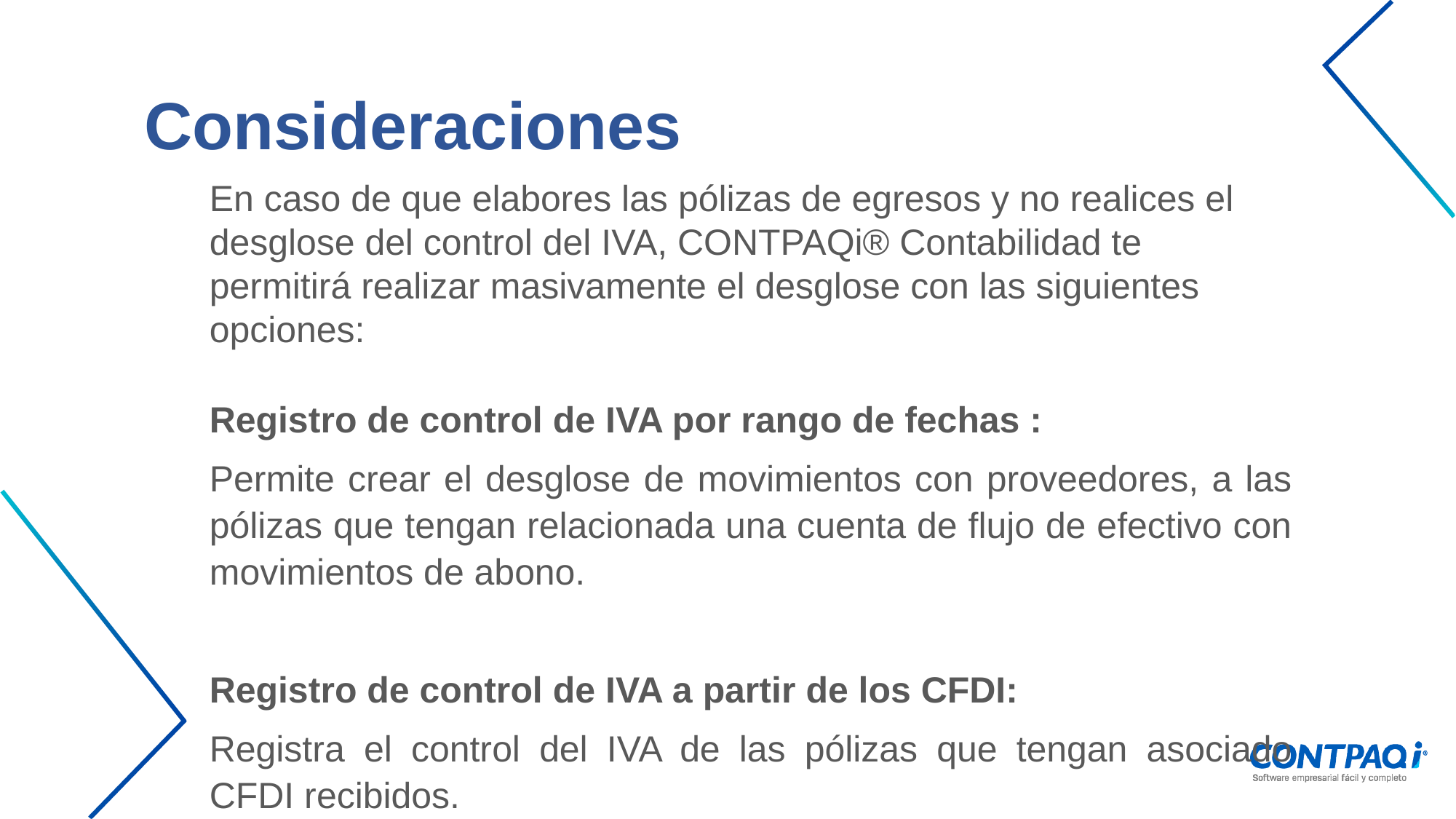

Consideraciones
En caso de que elabores las pólizas de egresos y no realices el desglose del control del IVA, CONTPAQi® Contabilidad te permitirá realizar masivamente el desglose con las siguientes opciones:

Registro de control de IVA por rango de fechas :
Permite crear el desglose de movimientos con proveedores, a las pólizas que tengan relacionada una cuenta de flujo de efectivo con movimientos de abono.

Registro de control de IVA a partir de los CFDI:
Registra el control del IVA de las pólizas que tengan asociado CFDI recibidos.